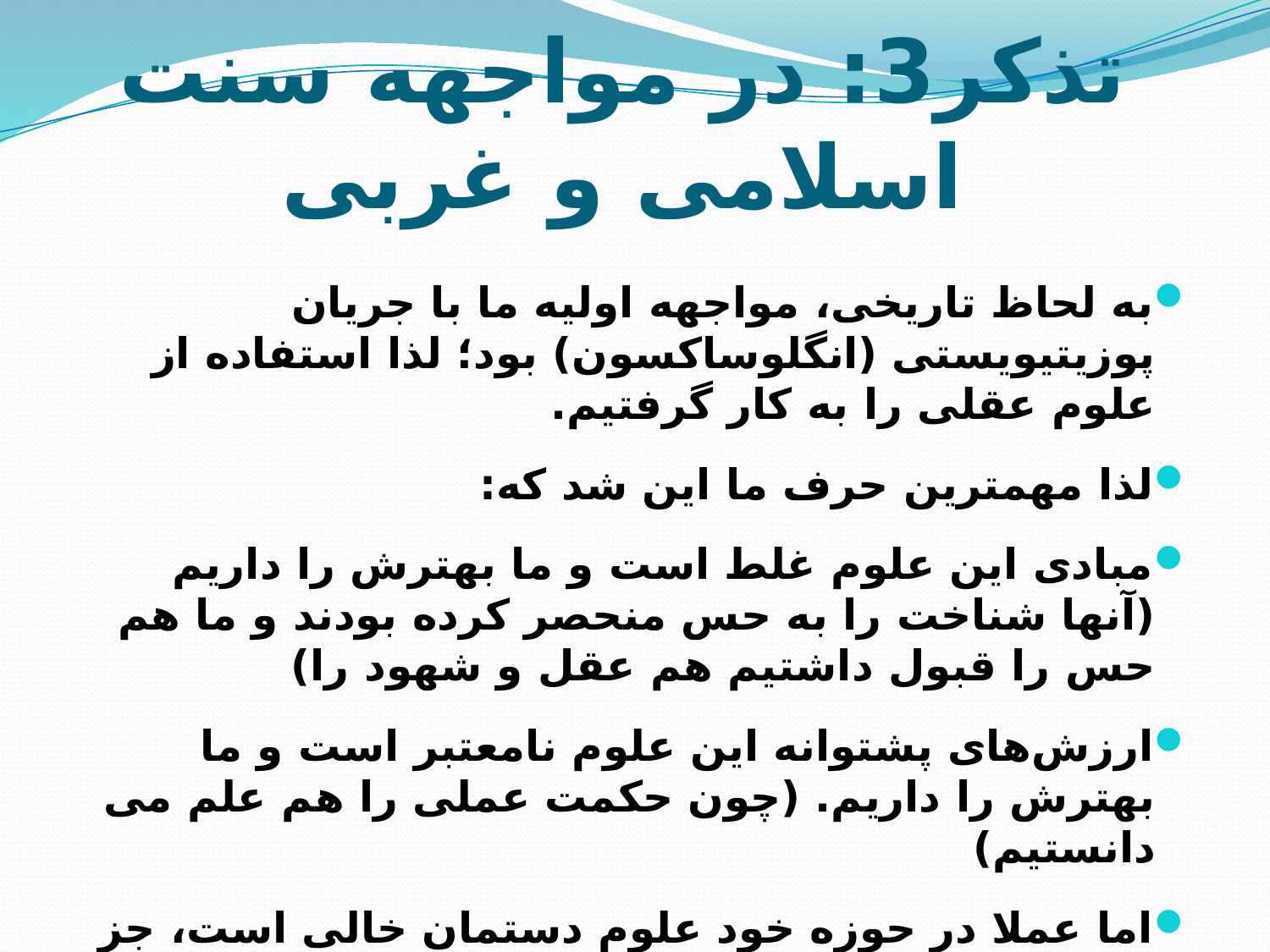

# تذکر3: در مواجهه سنت اسلامی و غربی
به لحاظ تاریخی، مواجهه اولیه ما با جریان پوزیتیویستی (انگلوساکسون)‌ بود؛ لذا استفاده از علوم عقلی را به کار گرفتیم.
لذا مهمترین حرف ما این شد که:
مبادی این علوم غلط است و ما بهترش را داریم (آنها شناخت را به حس منحصر کرده بودند و ما هم حس را قبول داشتیم هم عقل و شهود را)
ارزش‌های پشتوانه این علوم نامعتبر است و ما بهترش را داریم. (چون حکمت عملی را هم علم می دانستیم)
اما عملا در حوزه خود علوم دستمان خالی است، جز تلاش‌های پراکنده فقهی، که هیچگاه نتوانست چرایی خود را تبیین کند.